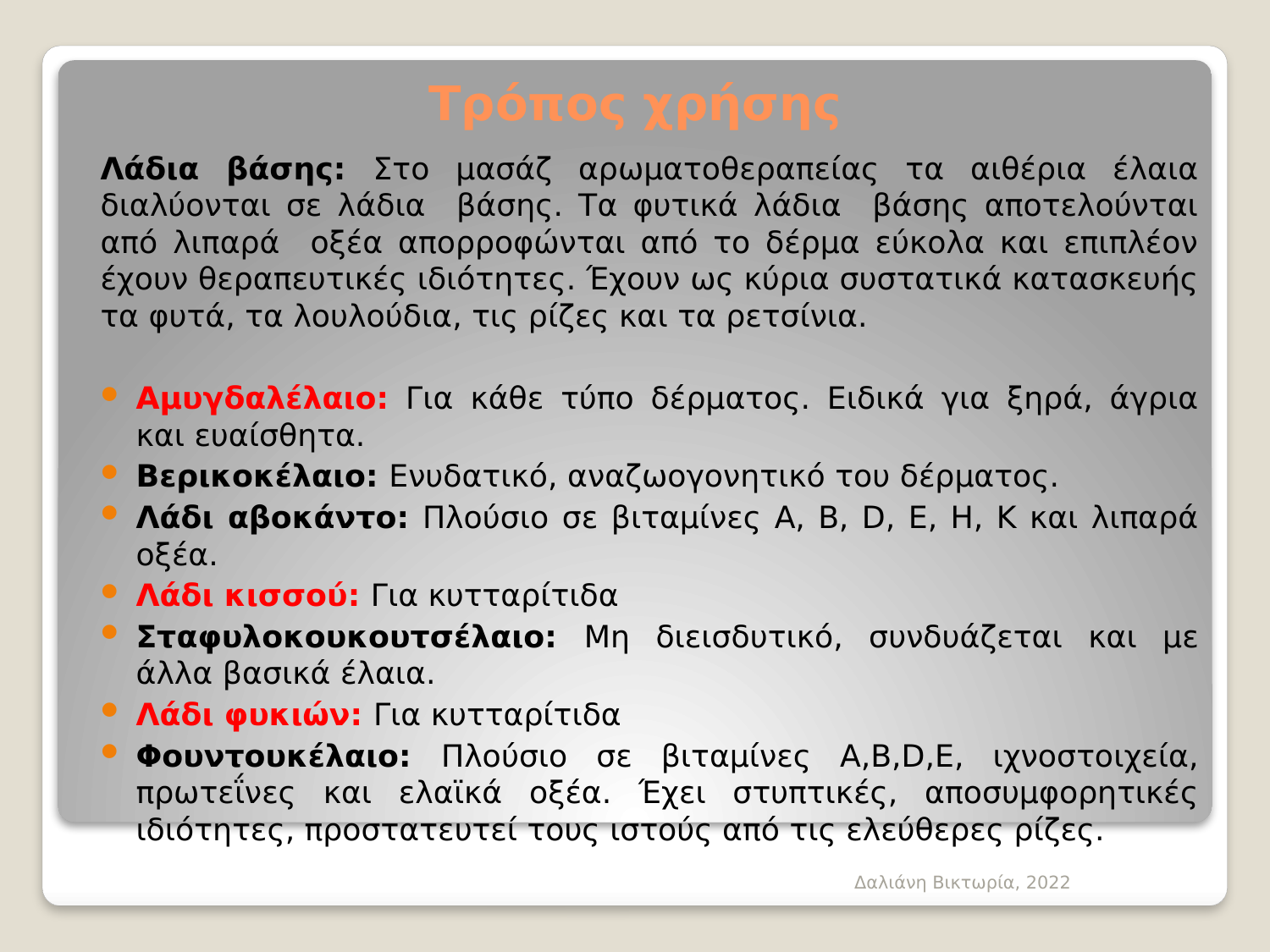

# Τρόπος χρήσης
Λάδια βάσης: Στο μασάζ αρωματοθεραπείας τα αιθέρια έλαια διαλύονται σε λάδια  βάσης. Τα φυτικά λάδια  βάσης αποτελούνται από λιπαρά  οξέα απορροφώνται από το δέρμα εύκολα και επιπλέον έχουν θεραπευτικές ιδιότητες. Έχουν ως κύρια συστατικά κατασκευής τα φυτά, τα λουλούδια, τις ρίζες και τα ρετσίνια.

Αμυγδαλέλαιο: Για κάθε τύπο δέρματος. Ειδικά για ξηρά, άγρια και ευαίσθητα.
Βερικοκέλαιο: Ενυδατικό, αναζωογονητικό του δέρματος.
Λάδι αβοκάντο: Πλούσιο σε βιταμίνες A, B, D, E, H, K και λιπαρά οξέα.
Λάδι κισσού: Για κυτταρίτιδα
Σταφυλοκουκουτσέλαιο: Μη διεισδυτικό, συνδυάζεται και με άλλα βασικά έλαια.
Λάδι φυκιών: Για κυτταρίτιδα
Φουντουκέλαιο: Πλούσιο σε βιταμίνες A,Β,D,Ε, ιχνοστοιχεία, πρωτεΐνες και ελαϊκά οξέα. Έχει στυπτικές, αποσυμφορητικές ιδιότητες, προστατευτεί τους ιστούς από τις ελεύθερες ρίζες.

Δαλιάνη Βικτωρία, 2022